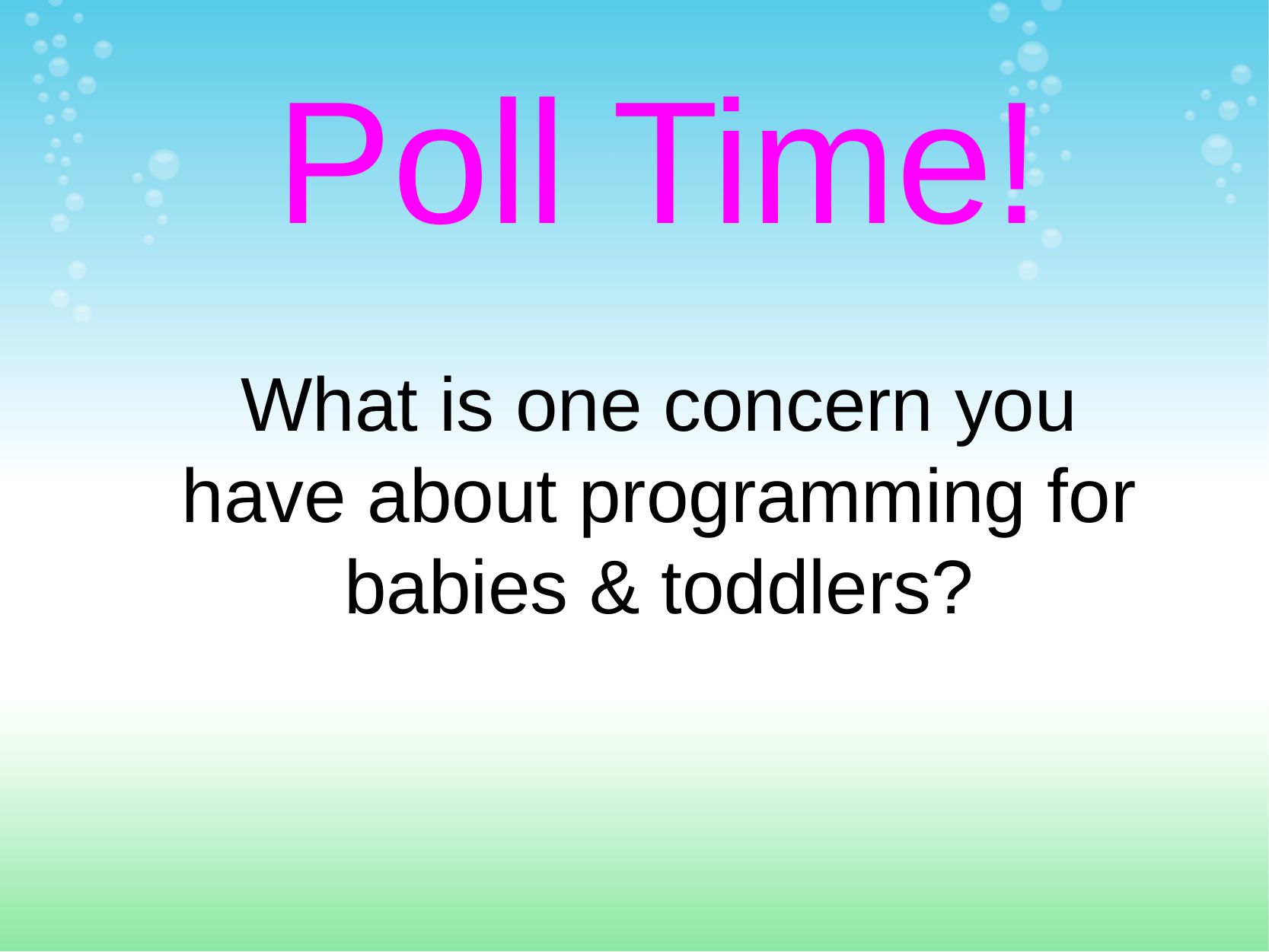

Poll Time!
What is one concern you have about programming for babies & toddlers?